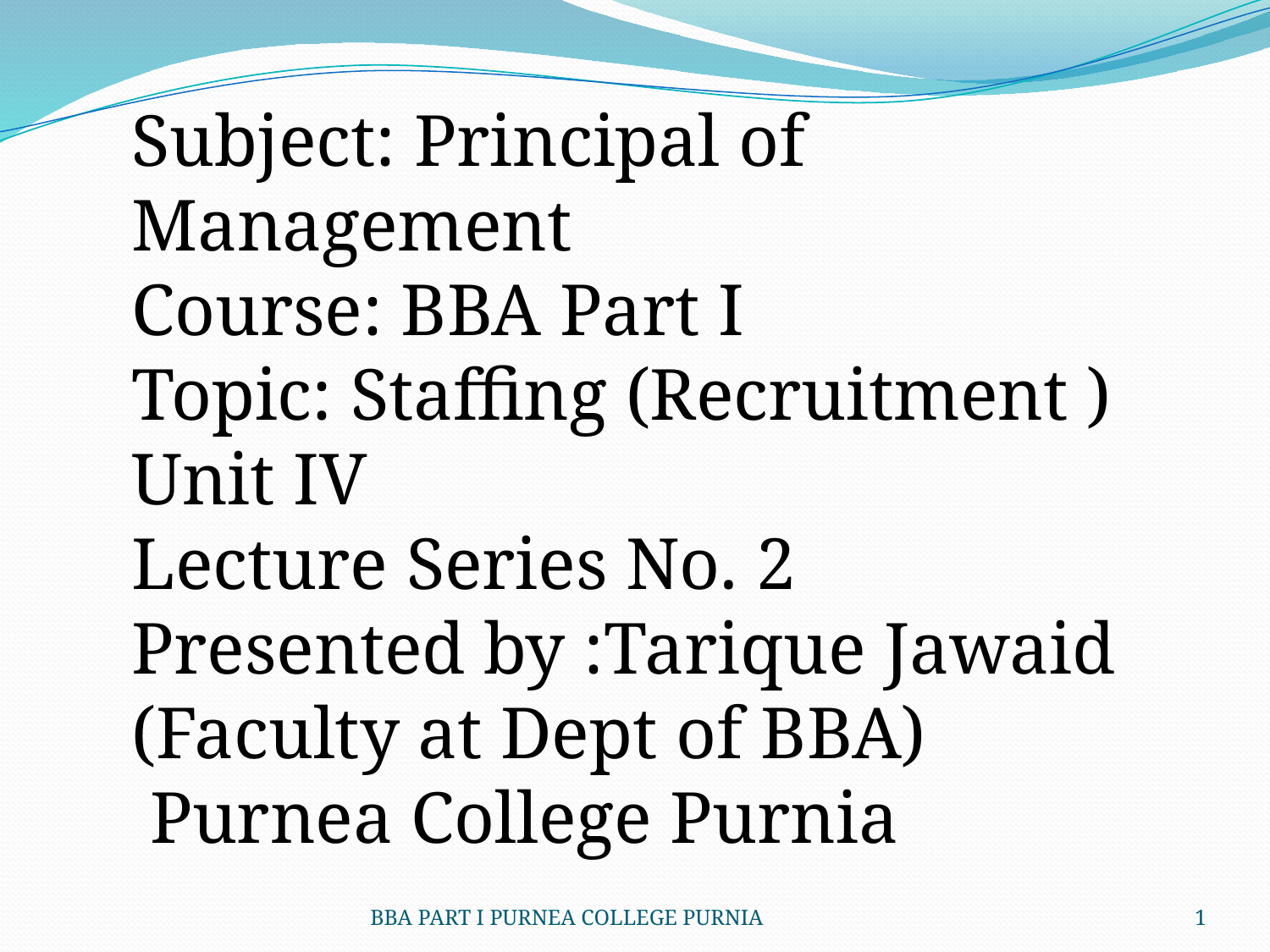

Subject: Principal of Management
Course: BBA Part I
Topic: Staffing (Recruitment )
Unit IV
Lecture Series No. 2
Presented by :Tarique Jawaid  (Faculty at Dept of BBA)
 Purnea College Purnia
BBA PART I PURNEA COLLEGE PURNIA
1